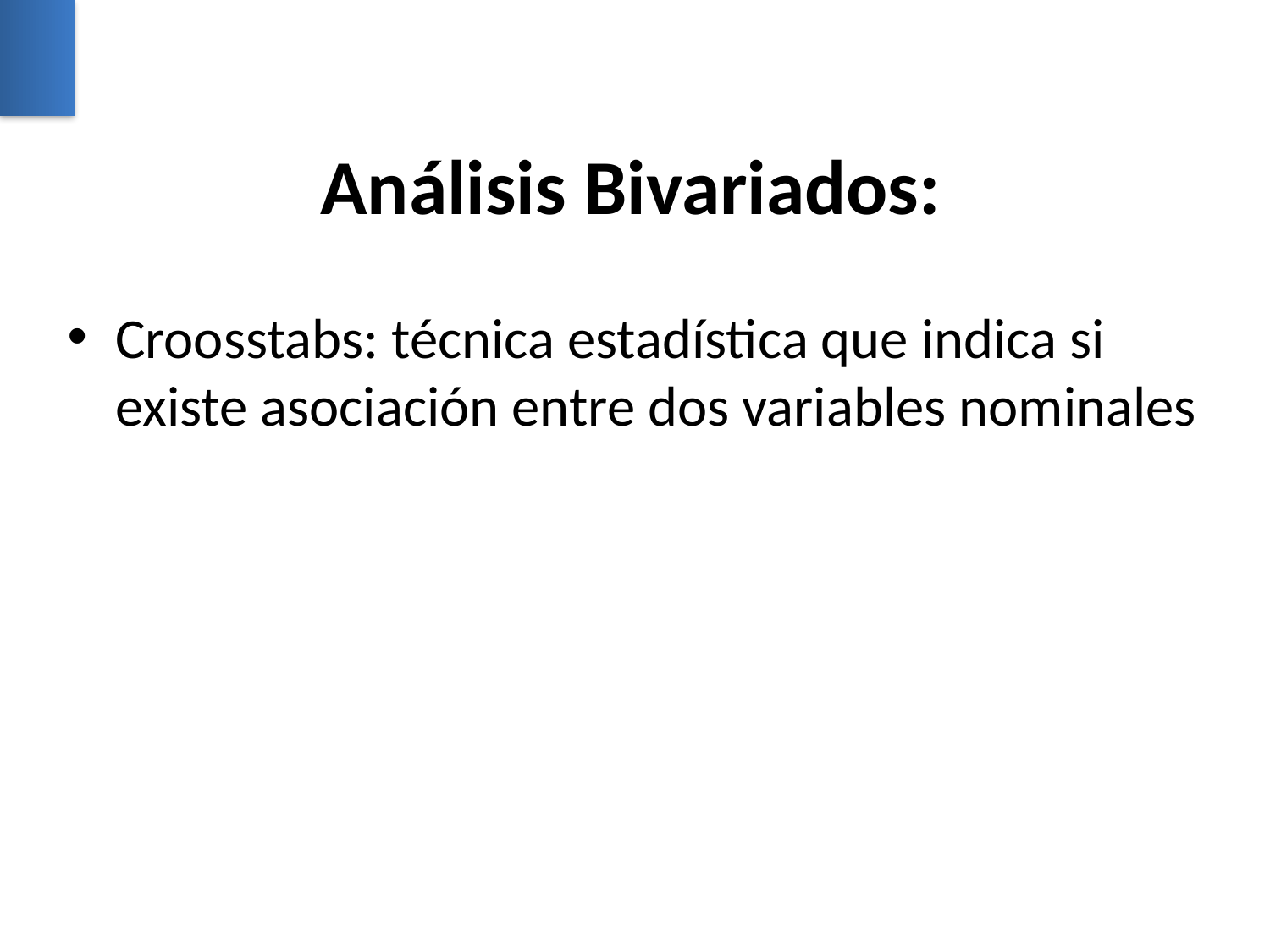

Análisis Bivariados:

Croosstabs: técnica estadística que indica si existe asociación entre dos variables nominales